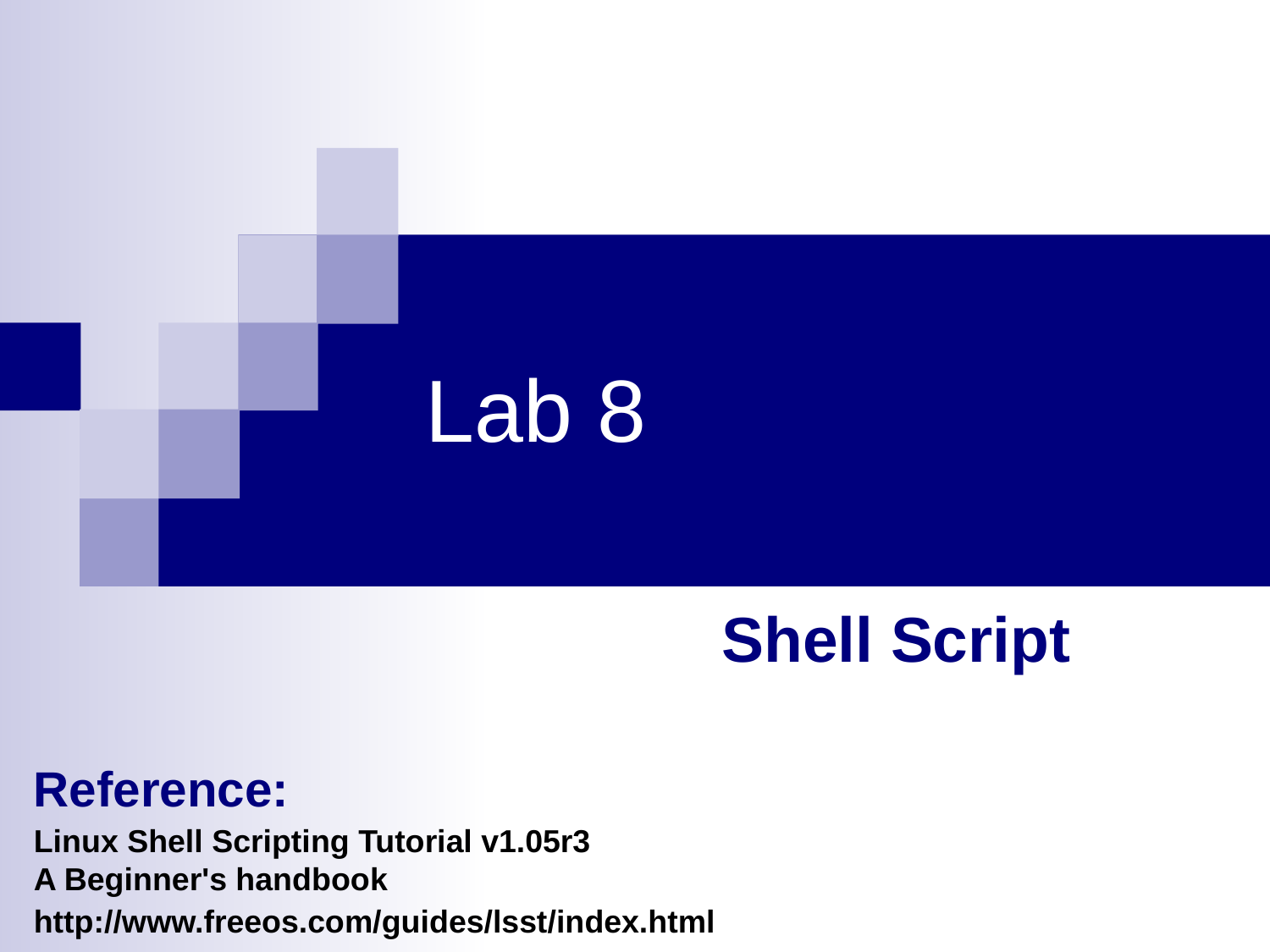

# Lab 8
Shell Script
Reference:
Linux Shell Scripting Tutorial v1.05r3
A Beginner's handbook
http://www.freeos.com/guides/lsst/index.html